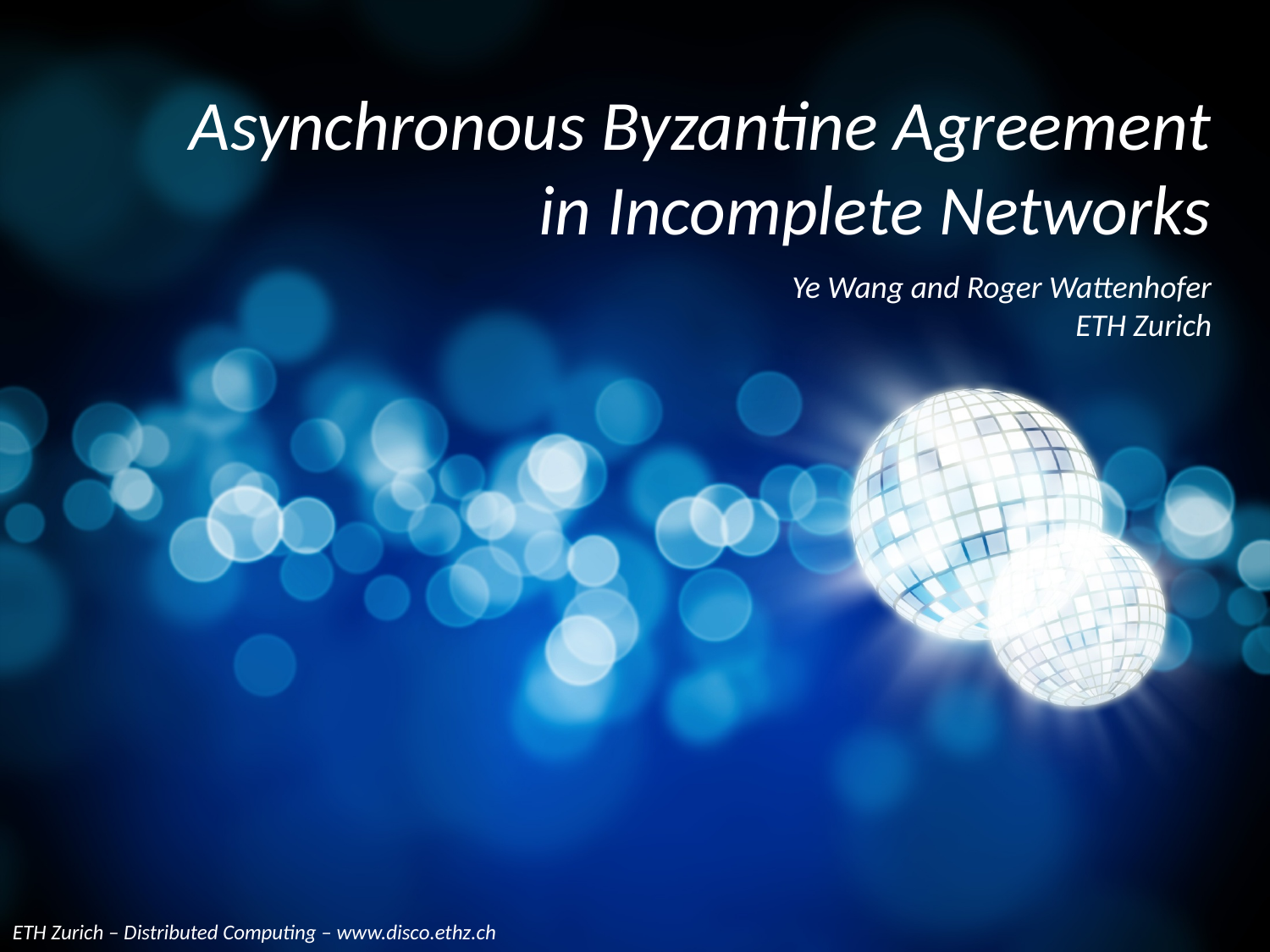

# Asynchronous Byzantine Agreement in Incomplete Networks
Ye Wang and Roger Wattenhofer
ETH Zurich